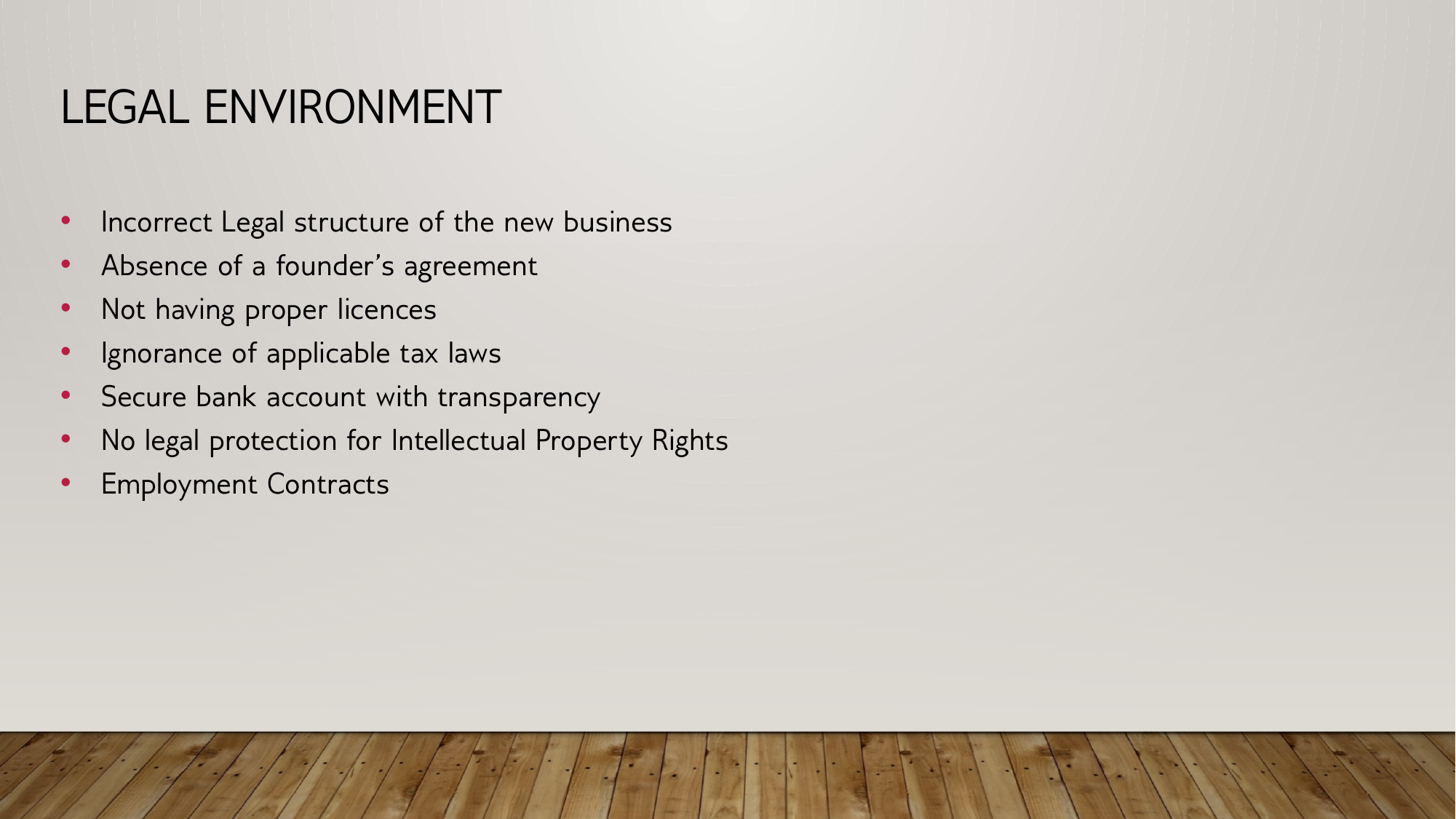

# Legal Environment
Incorrect Legal structure of the new business
Absence of a founder’s agreement
Not having proper licences
Ignorance of applicable tax laws
Secure bank account with transparency
No legal protection for Intellectual Property Rights
Employment Contracts